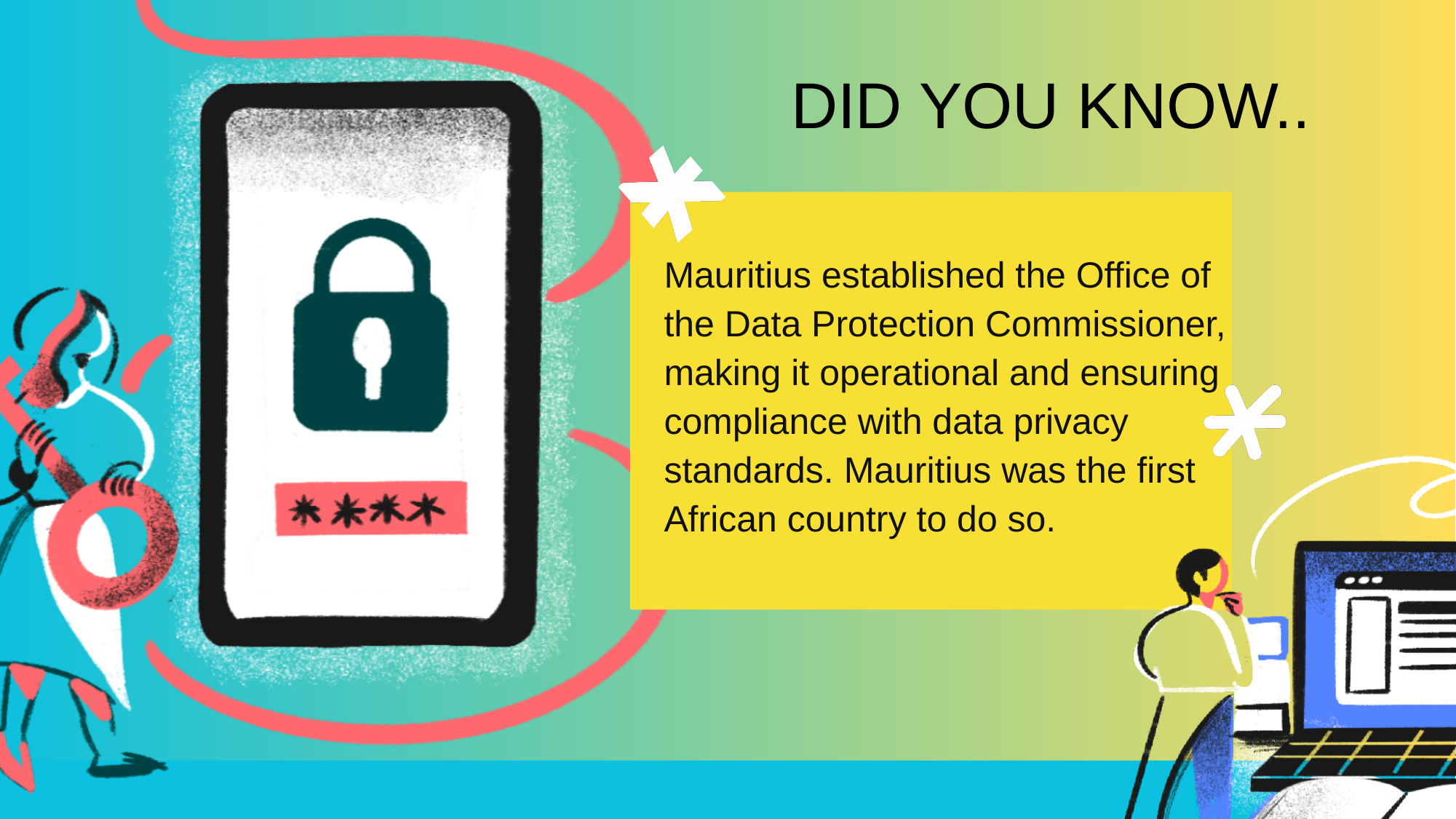

DID YOU KNOW..

Mauritius established the Office of the Data Protection Commissioner, making it operational and ensuring compliance with data privacy standards. Mauritius was the first African country to do so.